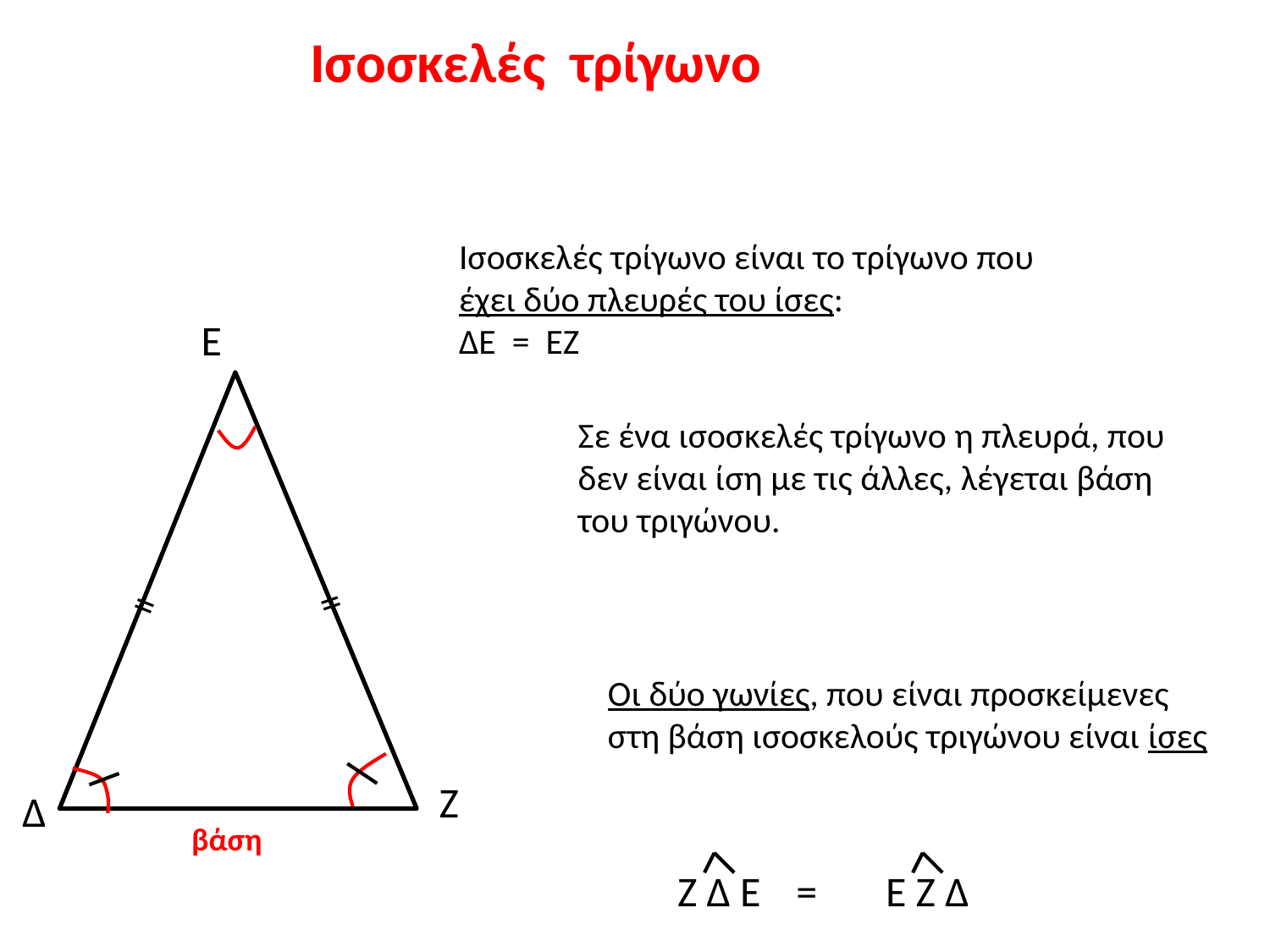

Ισοσκελές  τρίγωνο
Ισοσκελές τρίγωνο είναι το τρίγωνο που έχει δύο πλευρές του ίσες:
ΔΕ  =  ΕΖ
Ε

Σε ένα ισοσκελές τρίγωνο η πλευρά, που δεν είναι ίση με τις άλλες, λέγεται βάση του τριγώνου.

=
=
Οι δύο γωνίες, που είναι προσκείμενες στη βάση ισοσκελούς τριγώνου είναι ίσες

Ζ
Δ
βάση
Ζ Δ Ε
=
Ε Ζ Δ